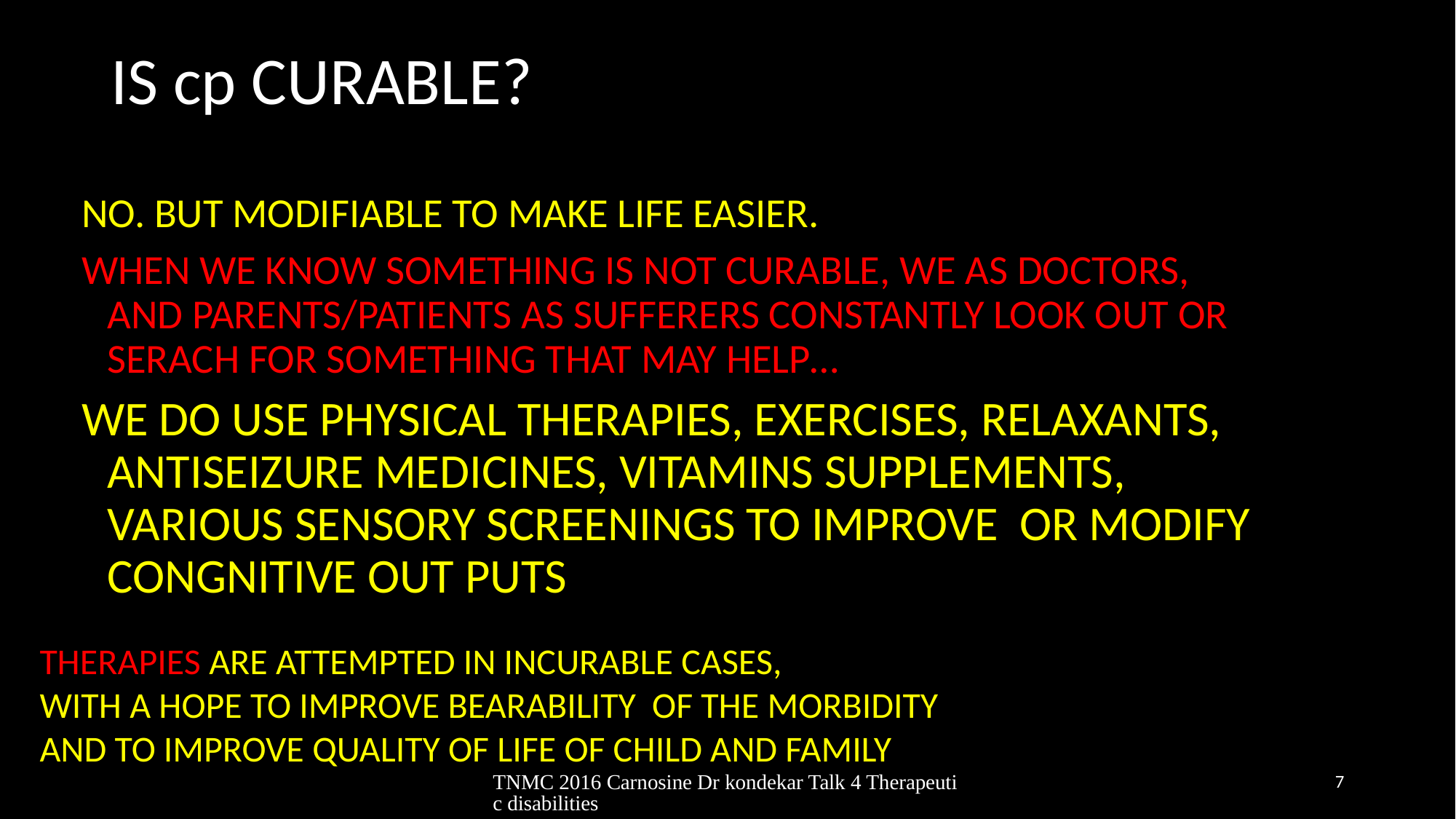

# IS cp CURABLE?
NO. BUT MODIFIABLE TO MAKE LIFE EASIER.
WHEN WE KNOW SOMETHING IS NOT CURABLE, WE AS DOCTORS, AND PARENTS/PATIENTS AS SUFFERERS CONSTANTLY LOOK OUT OR SERACH FOR SOMETHING THAT MAY HELP…
WE DO USE PHYSICAL THERAPIES, EXERCISES, RELAXANTS, ANTISEIZURE MEDICINES, VITAMINS SUPPLEMENTS, VARIOUS SENSORY SCREENINGS TO IMPROVE  OR MODIFY CONGNITIVE OUT PUTS
THERAPIES ARE ATTEMPTED IN INCURABLE CASES,
WITH A HOPE TO IMPROVE BEARABILITY  OF THE MORBIDITY
AND TO IMPROVE QUALITY OF LIFE OF CHILD AND FAMILY
TNMC 2016 Carnosine Dr kondekar Talk 4 Therapeutic disabilities
7